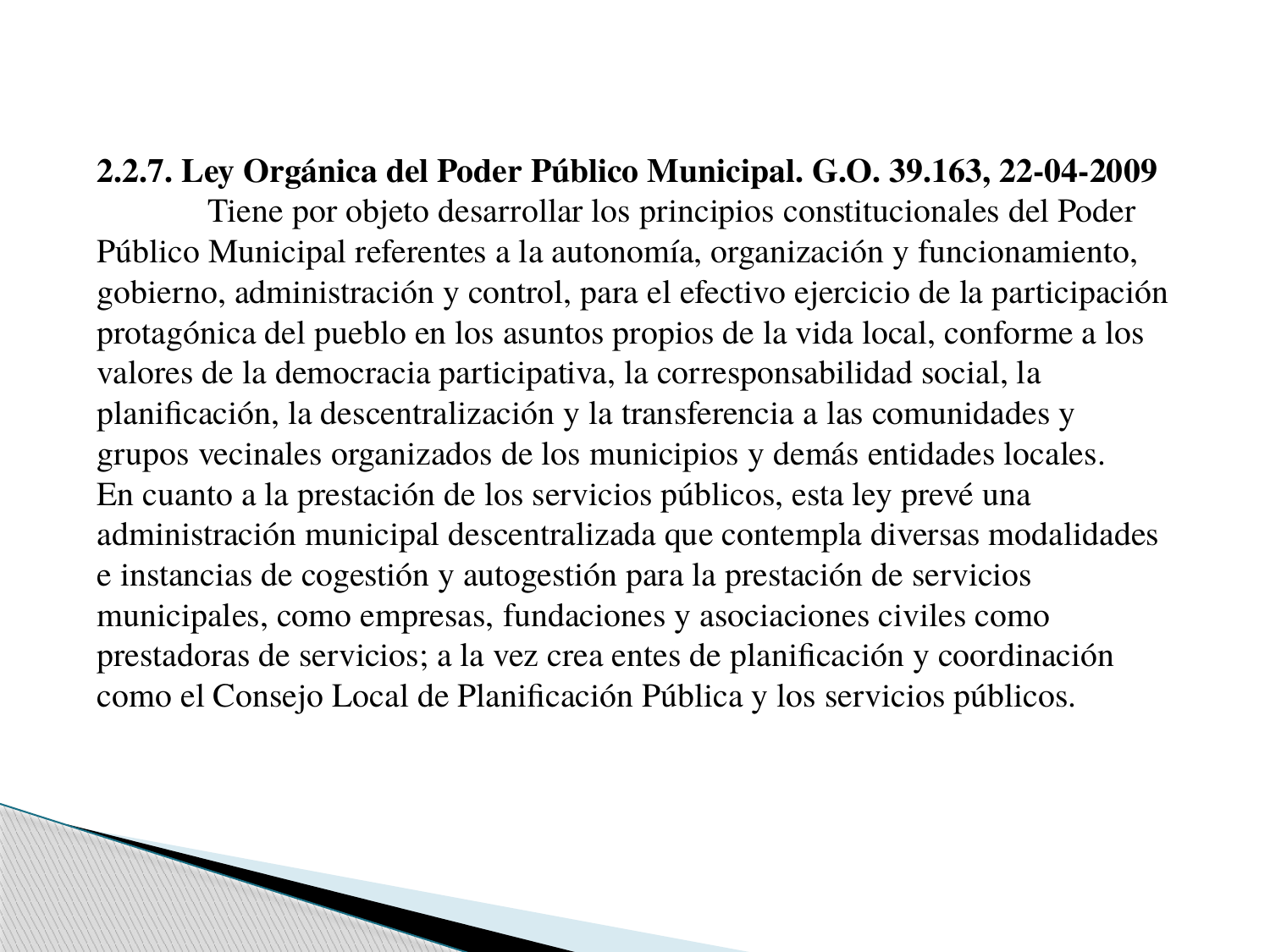

2.2.7. Ley Orgánica del Poder Público Municipal. G.O. 39.163, 22-04-2009
	Tiene por objeto desarrollar los principios constitucionales del Poder Público Municipal referentes a la autonomía, organización y funcionamiento, gobierno, administración y control, para el efectivo ejercicio de la participación protagónica del pueblo en los asuntos propios de la vida local, conforme a los valores de la democracia participativa, la corresponsabilidad social, la planificación, la descentralización y la transferencia a las comunidades y grupos vecinales organizados de los municipios y demás entidades locales.
En cuanto a la prestación de los servicios públicos, esta ley prevé una administración municipal descentralizada que contempla diversas modalidades e instancias de cogestión y autogestión para la prestación de servicios municipales, como empresas, fundaciones y asociaciones civiles como prestadoras de servicios; a la vez crea entes de planificación y coordinación como el Consejo Local de Planificación Pública y los servicios públicos.